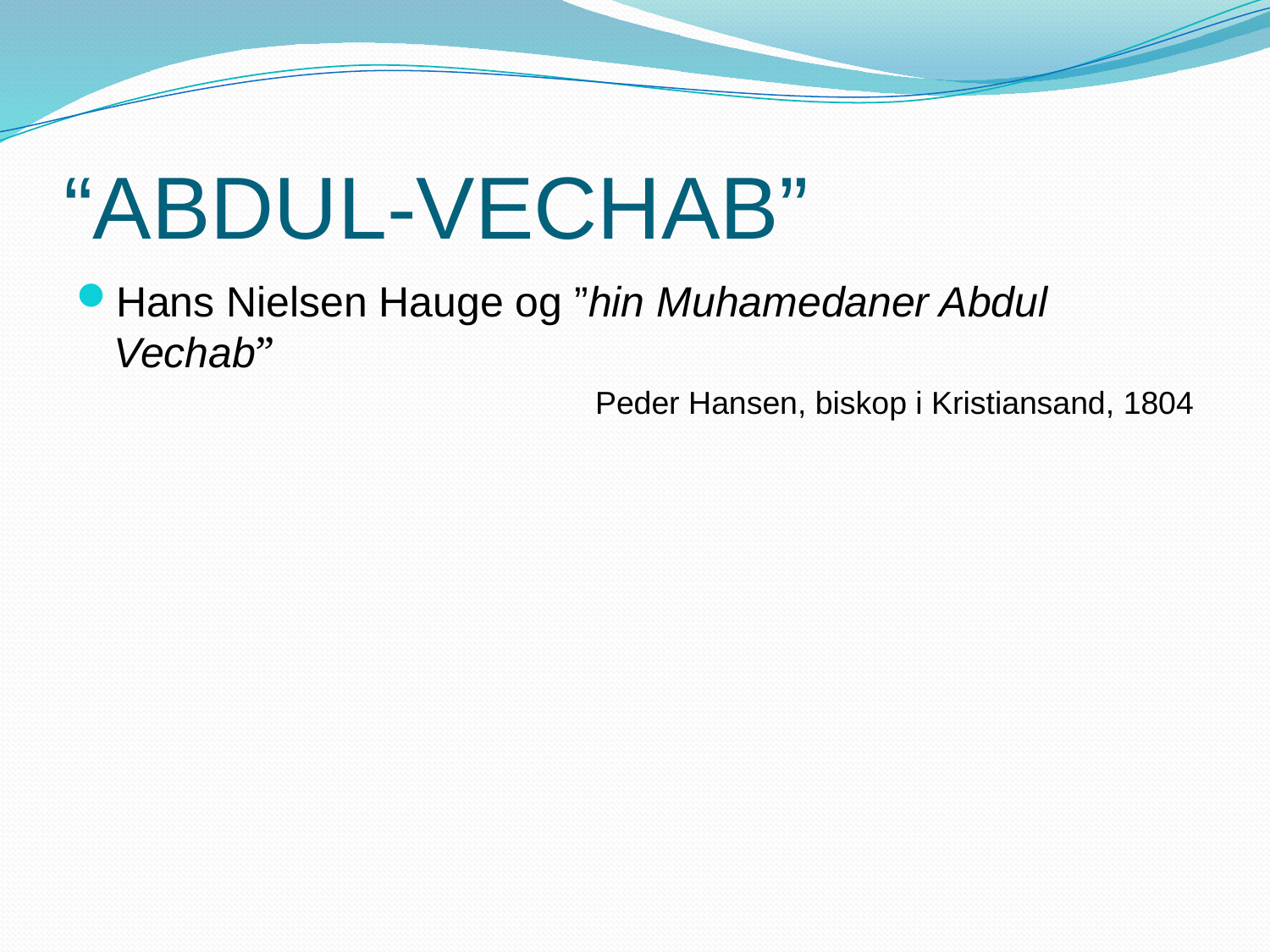

# “ABDUL-VECHAB”
Hans Nielsen Hauge og ”hin Muhamedaner Abdul Vechab”
Peder Hansen, biskop i Kristiansand, 1804